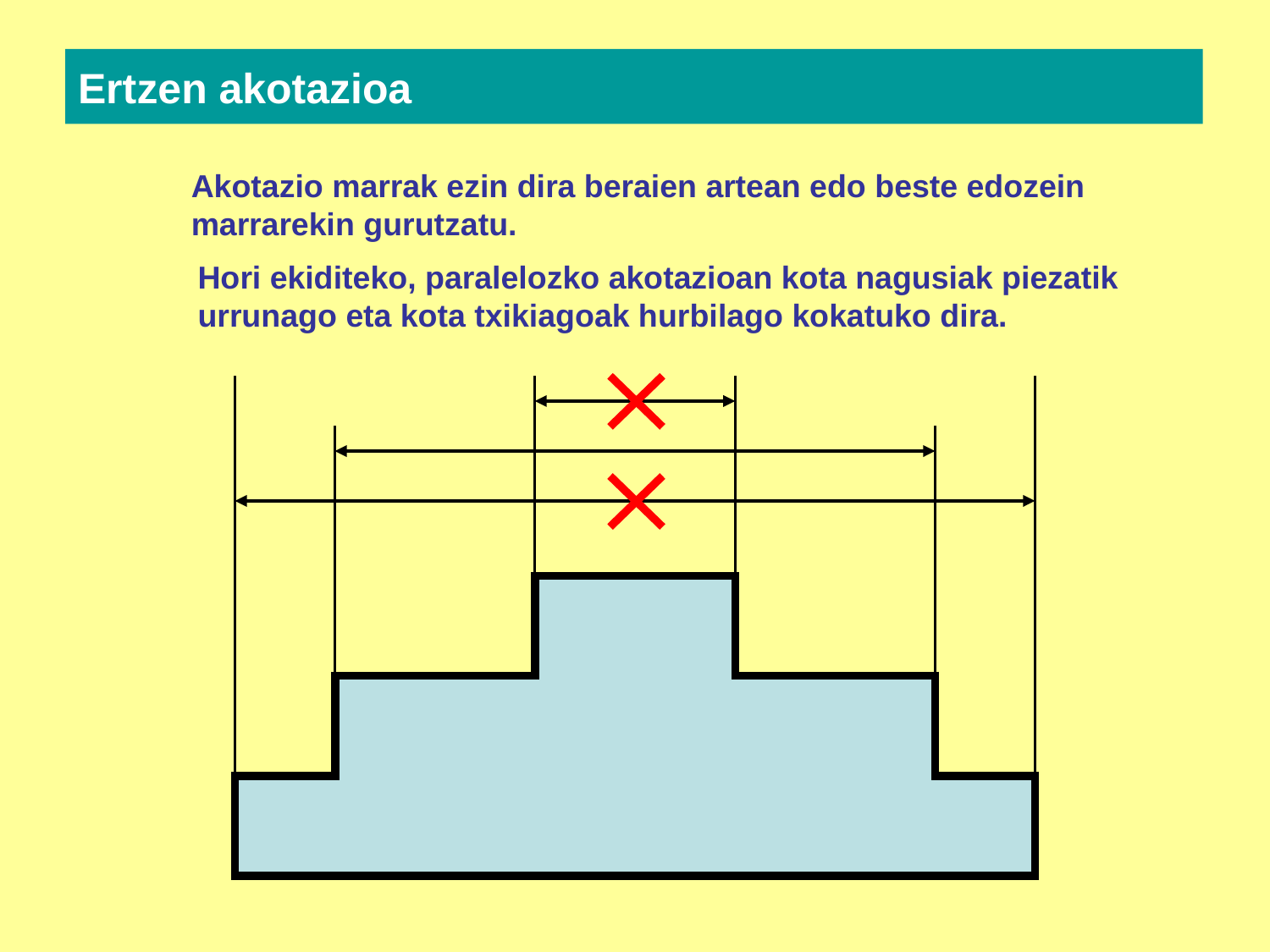

Ertzen akotazioa
Akotazio marrak ezin dira beraien artean edo beste edozein marrarekin gurutzatu.
Hori ekiditeko, paralelozko akotazioan kota nagusiak piezatik urrunago eta kota txikiagoak hurbilago kokatuko dira.